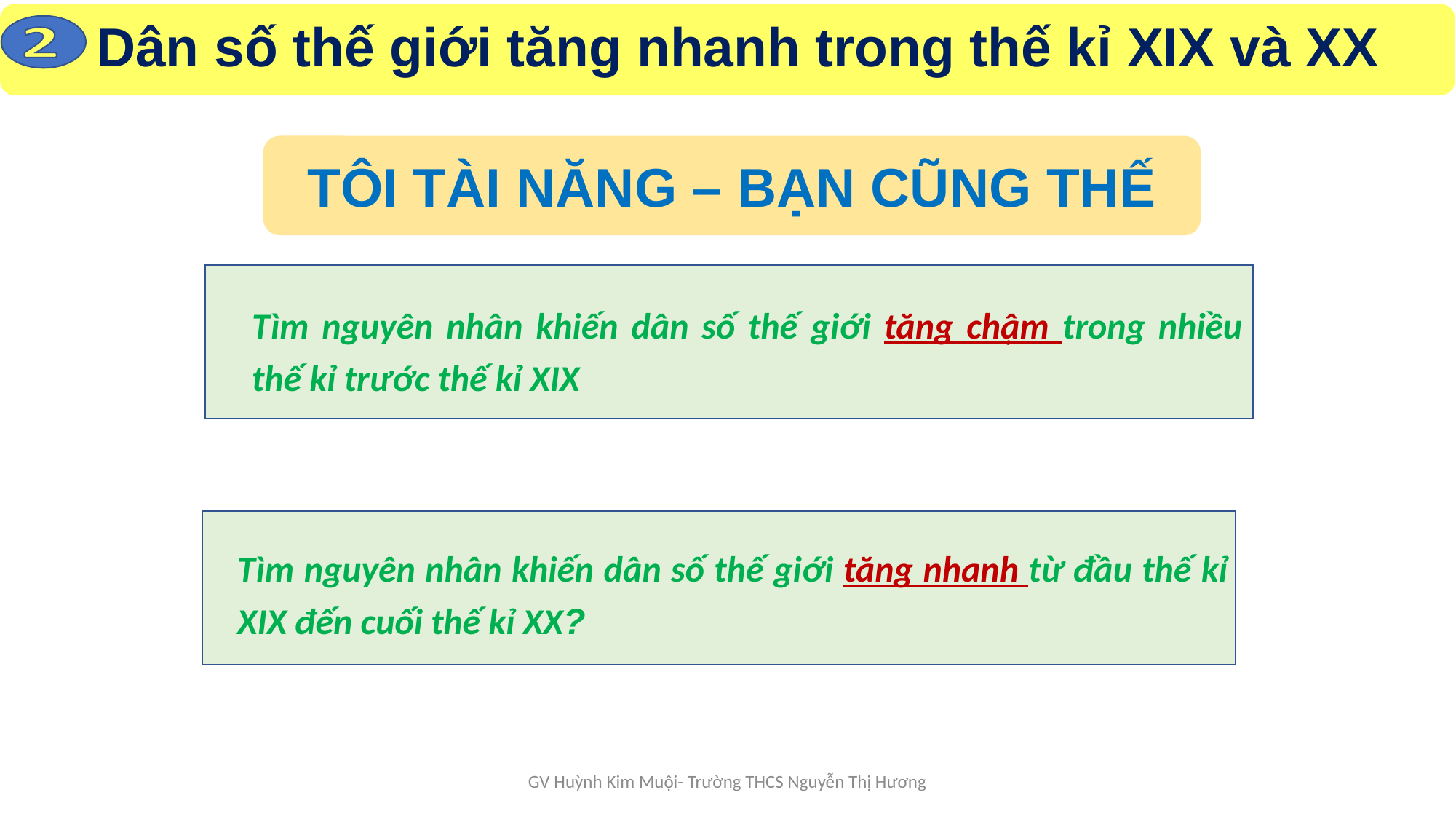

Dân số thế giới tăng nhanh trong thế kỉ XIX và XX

TÔI TÀI NĂNG – BẠN CŨNG THẾ

Tìm nguyên nhân khiến dân số thế giới tăng chậm trong nhiều thế kỉ trước thế kỉ XIX

Tìm nguyên nhân khiến dân số thế giới tăng nhanh từ đầu thế kỉ XIX đến cuối thế kỉ XX?

GV Huỳnh Kim Muội- Trường THCS Nguyễn Thị Hương
13